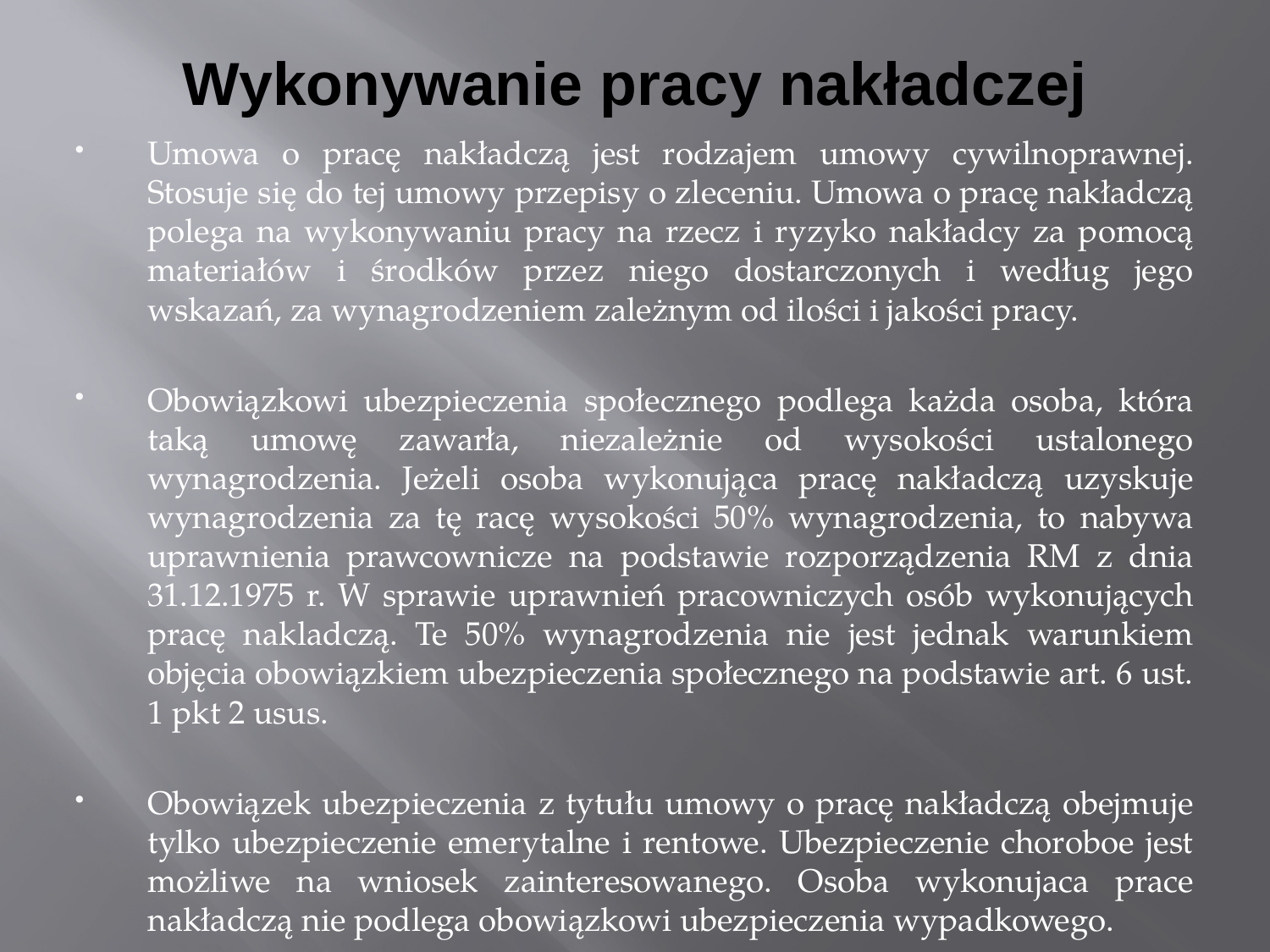

# Wykonywanie pracy nakładczej
Umowa o pracę nakładczą jest rodzajem umowy cywilnoprawnej. Stosuje się do tej umowy przepisy o zleceniu. Umowa o pracę nakładczą polega na wykonywaniu pracy na rzecz i ryzyko nakładcy za pomocą materiałów i środków przez niego dostarczonych i według jego wskazań, za wynagrodzeniem zależnym od ilości i jakości pracy.

Obowiązkowi ubezpieczenia społecznego podlega każda osoba, która taką umowę zawarła, niezależnie od wysokości ustalonego wynagrodzenia. Jeżeli osoba wykonująca pracę nakładczą uzyskuje wynagrodzenia za tę racę wysokości 50% wynagrodzenia, to nabywa uprawnienia prawcownicze na podstawie rozporządzenia RM z dnia 31.12.1975 r. W sprawie uprawnień pracowniczych osób wykonujących pracę nakladczą. Te 50% wynagrodzenia nie jest jednak warunkiem objęcia obowiązkiem ubezpieczenia społecznego na podstawie art. 6 ust. 1 pkt 2 usus.

Obowiązek ubezpieczenia z tytułu umowy o pracę nakładczą obejmuje tylko ubezpieczenie emerytalne i rentowe. Ubezpieczenie choroboe jest możliwe na wniosek zainteresowanego. Osoba wykonujaca prace nakładczą nie podlega obowiązkowi ubezpieczenia wypadkowego.